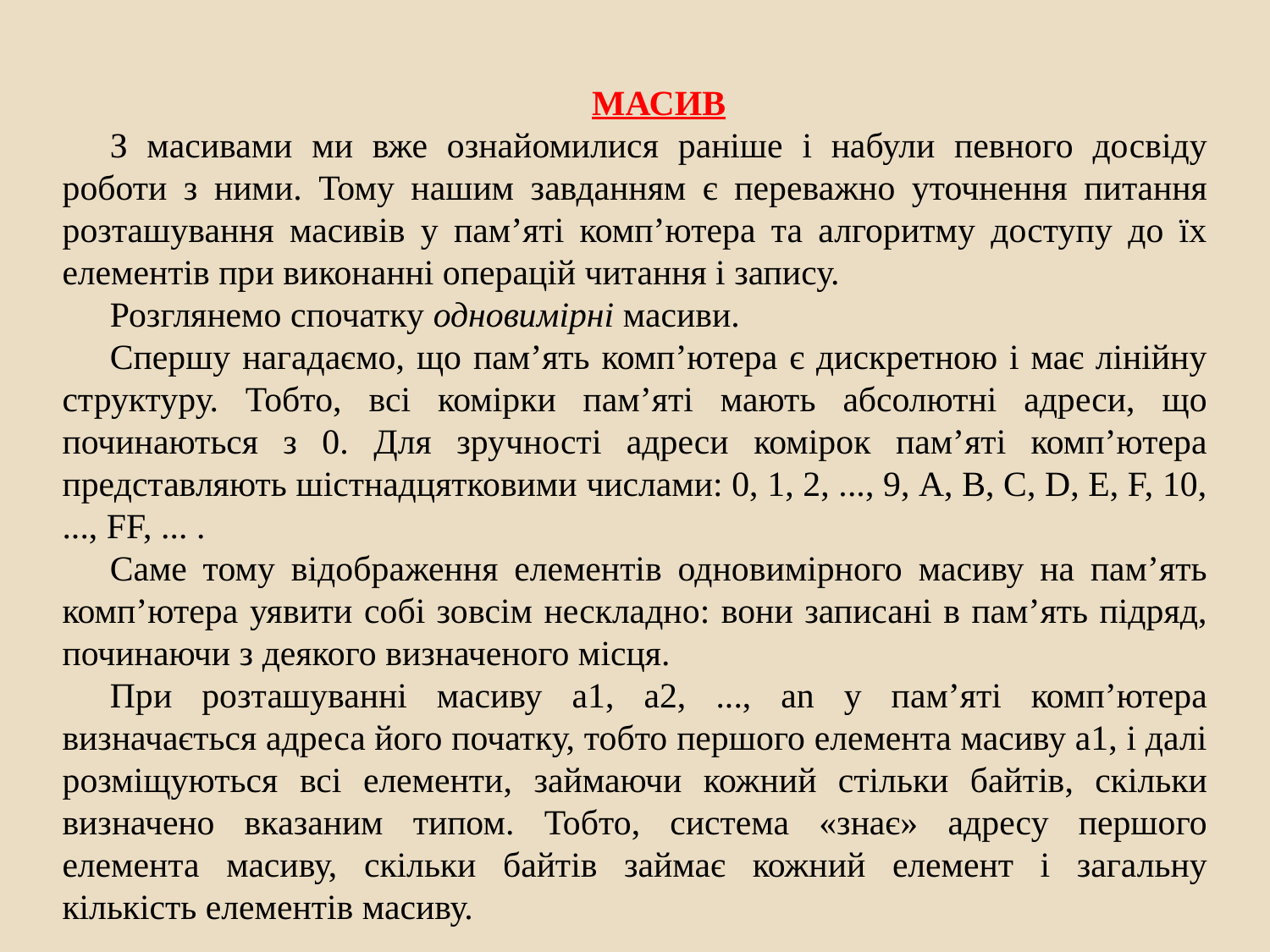

МАСИВ
З масивами ми вже ознайомилися раніше і набули певного досвіду роботи з ними. Тому нашим завданням є переважно уточнення питання розташування масивів у пам’яті комп’ютера та алгоритму доступу до їх елементів при виконанні операцій читання і запису.
Розглянемо спочатку одновимірні масиви.
Спершу нагадаємо, що пам’ять комп’ютера є дискретною і має лінійну структуру. Тобто, всі комірки пам’яті мають абсолютні адреси, що починаються з 0. Для зручності адреси комірок пам’яті комп’ютера представляють шістнадцятковими числами: 0, 1, 2, ..., 9, А, В, С, D, Е, F, 10, ..., FF, ... .
Саме тому відображення елементів одновимірного масиву на пам’ять комп’ютера уявити собі зовсім нескладно: вони записані в пам’ять підряд, починаючи з деякого визначеного місця.
При розташуванні масиву а1, а2, ..., аn у пам’яті комп’ютера визначається адреса його початку, тобто першого елемента масиву а1, і далі розміщуються всі елементи, займаючи кожний стільки байтів, скільки визначено вказаним типом. Тобто, система «знає» адресу першого елемента масиву, скільки байтів займає кожний елемент і загальну кількість елементів масиву.